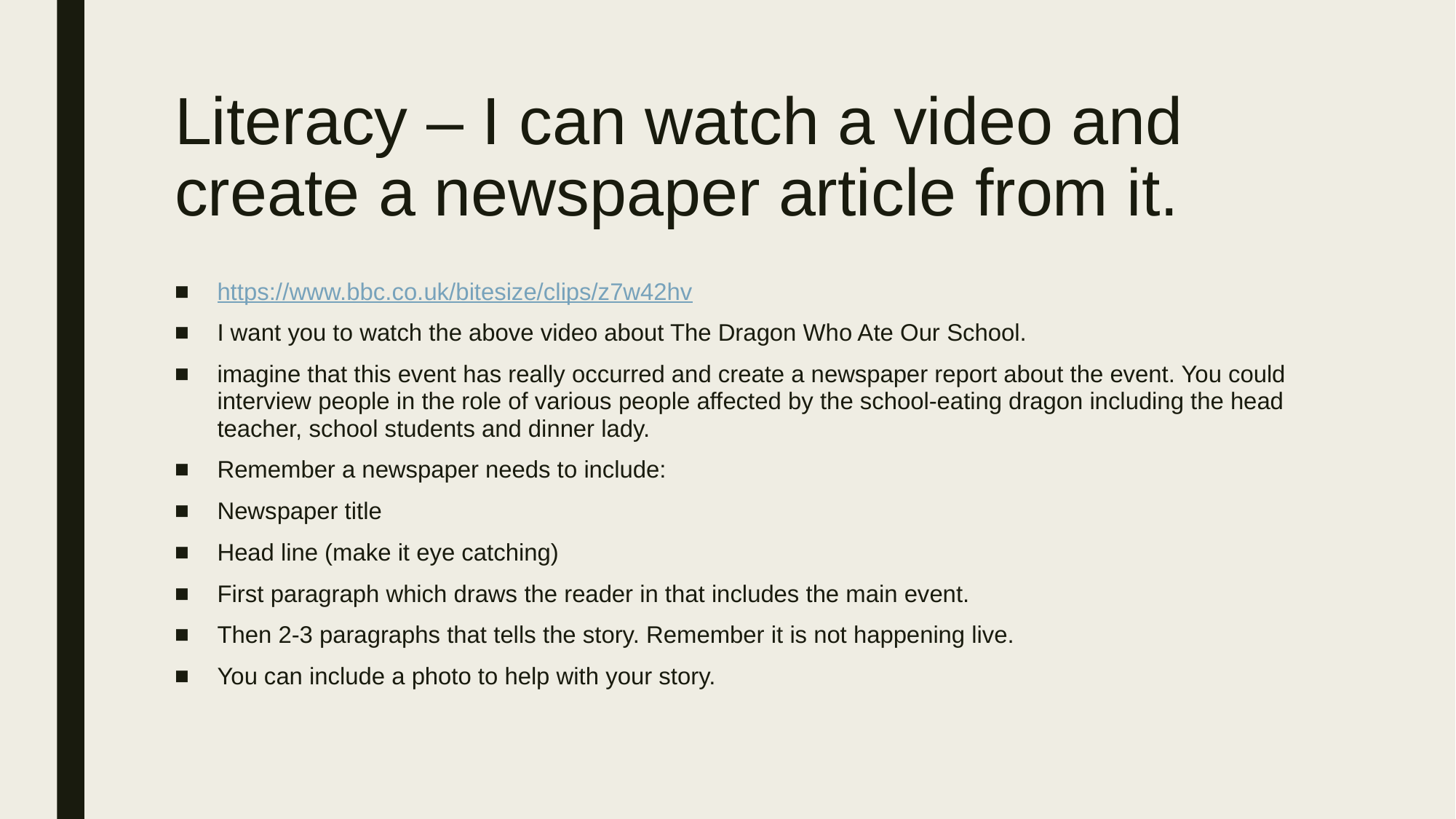

# Literacy – I can watch a video and create a newspaper article from it.
https://www.bbc.co.uk/bitesize/clips/z7w42hv
I want you to watch the above video about The Dragon Who Ate Our School.
imagine that this event has really occurred and create a newspaper report about the event. You could interview people in the role of various people affected by the school-eating dragon including the head teacher, school students and dinner lady.
Remember a newspaper needs to include:
Newspaper title
Head line (make it eye catching)
First paragraph which draws the reader in that includes the main event.
Then 2-3 paragraphs that tells the story. Remember it is not happening live.
You can include a photo to help with your story.